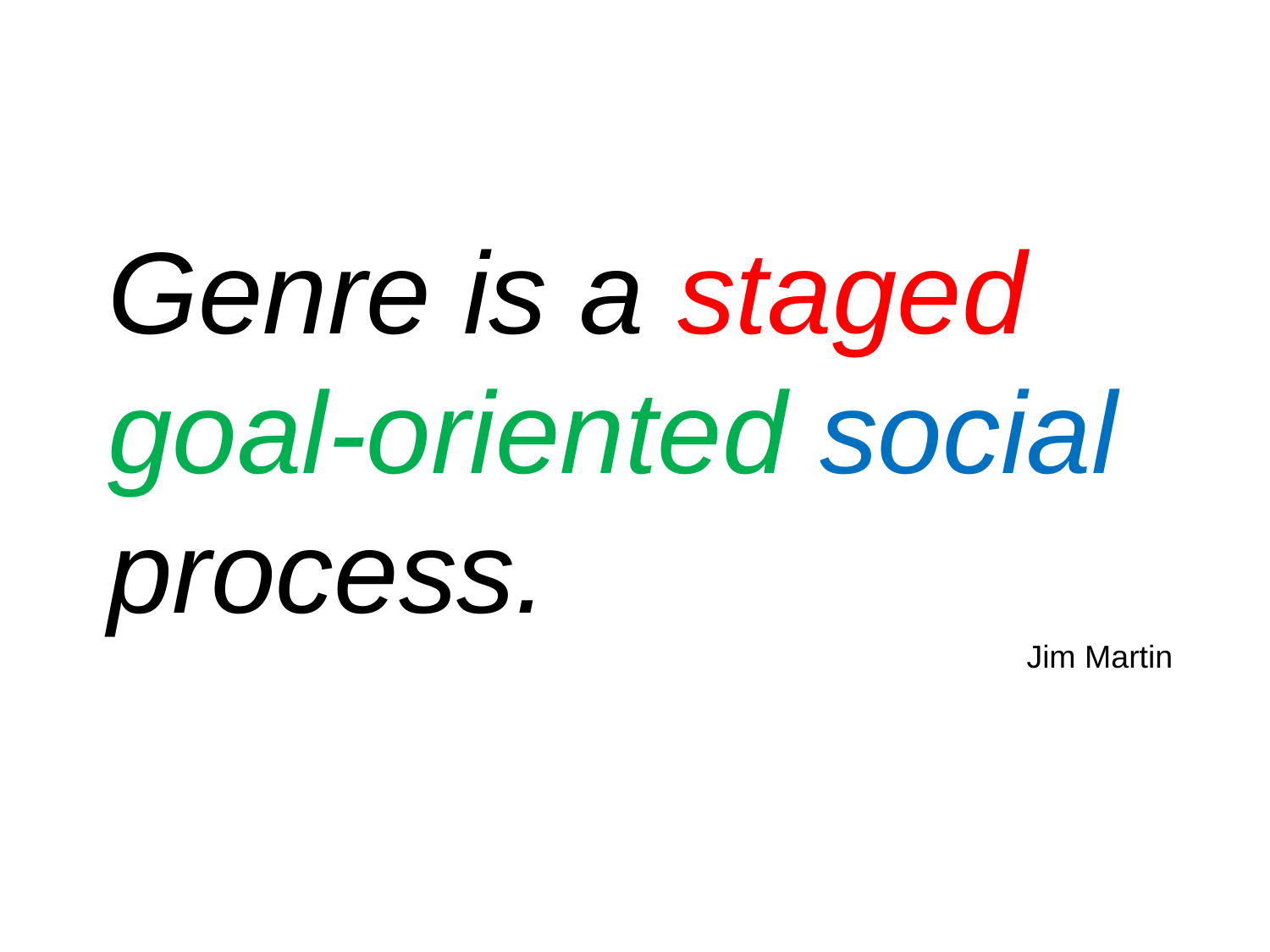

Genre is a staged goal-oriented social process.
Jim Martin